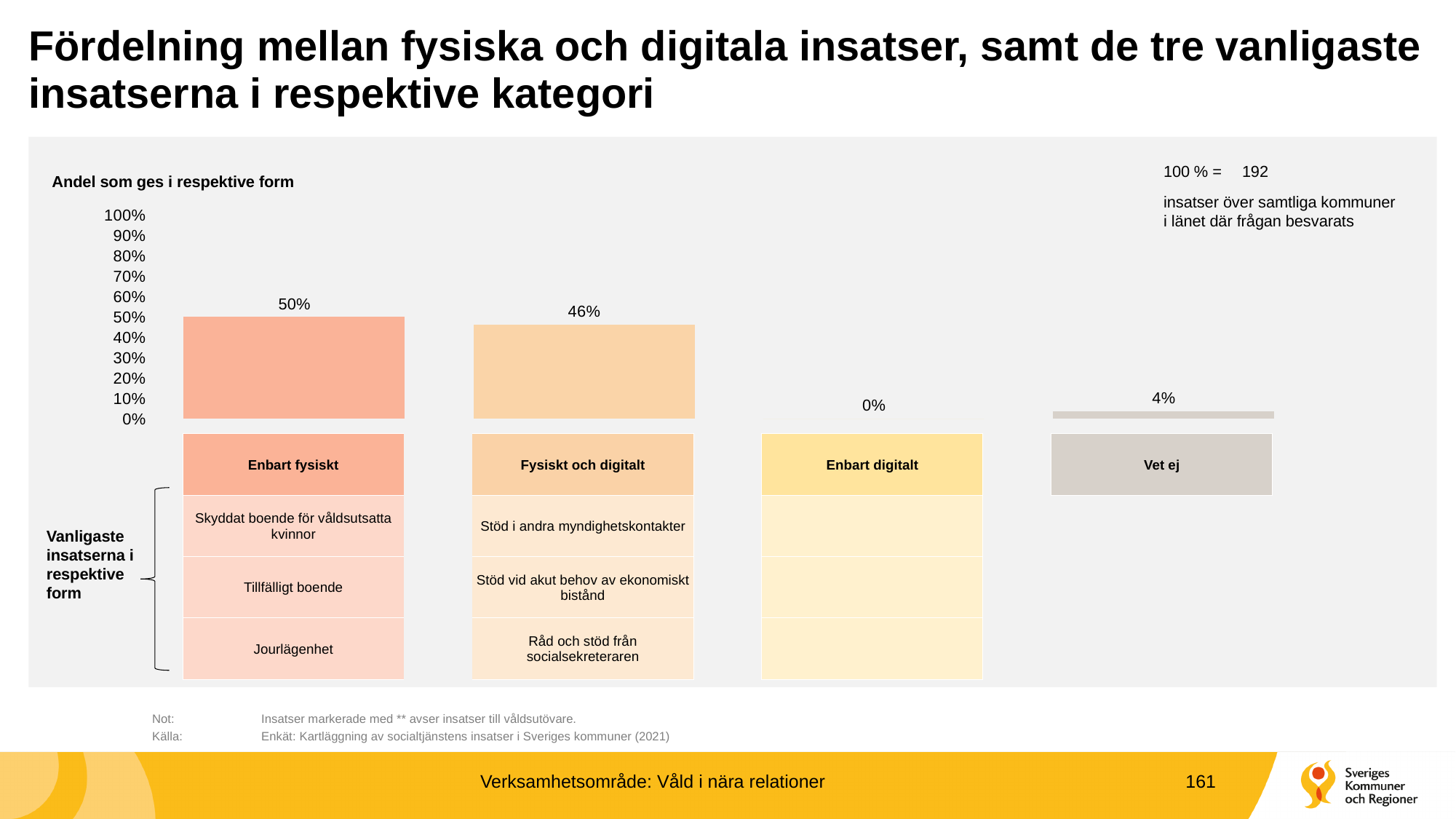

# Fördelning mellan fysiska och digitala insatser, samt de tre vanligaste insatserna i respektive kategori
100 % =
192
Andel som ges i respektive form

### Chart

| Category |  |
|---|---|
| Enbart fysiskt | 0.5 |
| Fysiskt och digitalt | 0.4635416666666667 |
| Enbart digitalt | 0.0 |
| Vet ej | 0.036458333333333336 |
insatser över samtliga kommuner i länet där frågan besvarats
| Enbart fysiskt |  | Fysiskt och digitalt |  | Enbart digitalt |  | Vet ej |
| --- | --- | --- | --- | --- | --- | --- |
| Skyddat boende för våldsutsatta kvinnor |  | Stöd i andra myndighetskontakter |  |  |  |  |
| Tillfälligt boende |  | Stöd vid akut behov av ekonomiskt bistånd |  |  |  |  |
| Jourlägenhet |  | Råd och stöd från socialsekreteraren |  |  |  |  |

Vanligaste insatserna i respektive form
	Not:	Insatser markerade med ** avser insatser till våldsutövare.
	Källa:	Enkät: Kartläggning av socialtjänstens insatser i Sveriges kommuner (2021)
Verksamhetsområde: Våld i nära relationer
161